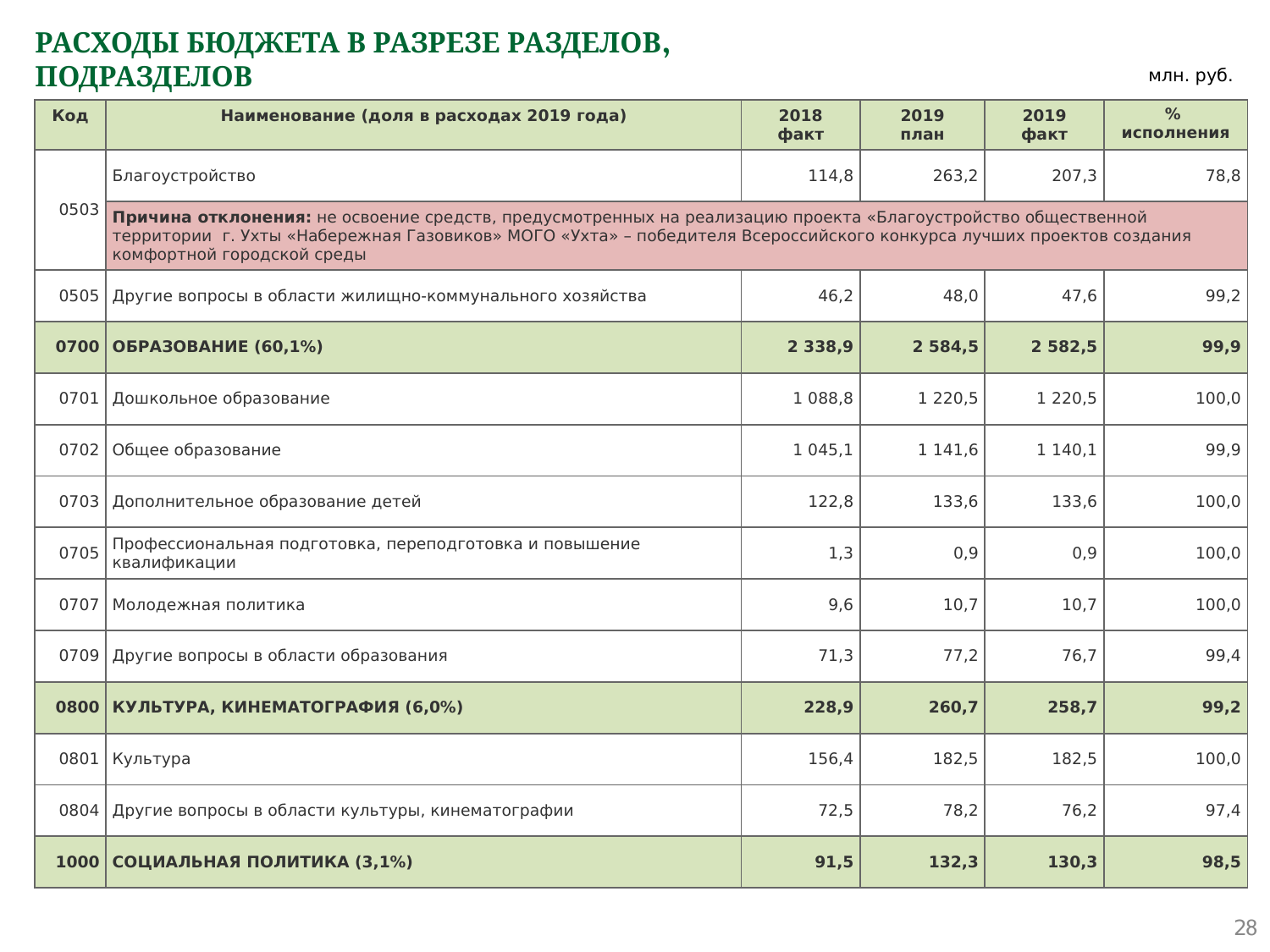

# РАСХОДЫ БЮДЖЕТА В РАЗРЕЗЕ РАЗДЕЛОВ, ПОДРАЗДЕЛОВ
млн. руб.
| Код | Наименование (доля в расходах 2019 года) | 2018 факт | 2019 план | 2019 факт | % исполнения |
| --- | --- | --- | --- | --- | --- |
| 0503 | Благоустройство | 114,8 | 263,2 | 207,3 | 78,8 |
|  | Причина отклонения: не освоение средств, предусмотренных на реализацию проекта «Благоустройство общественной территории г. Ухты «Набережная Газовиков» МОГО «Ухта» – победителя Всероссийского конкурса лучших проектов создания комфортной городской среды |  |  |  |  |
| 0505 | Другие вопросы в области жилищно-коммунального хозяйства | 46,2 | 48,0 | 47,6 | 99,2 |
| 0700 | ОБРАЗОВАНИЕ (60,1%) | 2 338,9 | 2 584,5 | 2 582,5 | 99,9 |
| 0701 | Дошкольное образование | 1 088,8 | 1 220,5 | 1 220,5 | 100,0 |
| 0702 | Общее образование | 1 045,1 | 1 141,6 | 1 140,1 | 99,9 |
| 0703 | Дополнительное образование детей | 122,8 | 133,6 | 133,6 | 100,0 |
| 0705 | Профессиональная подготовка, переподготовка и повышение квалификации | 1,3 | 0,9 | 0,9 | 100,0 |
| 0707 | Молодежная политика | 9,6 | 10,7 | 10,7 | 100,0 |
| 0709 | Другие вопросы в области образования | 71,3 | 77,2 | 76,7 | 99,4 |
| 0800 | КУЛЬТУРА, КИНЕМАТОГРАФИЯ (6,0%) | 228,9 | 260,7 | 258,7 | 99,2 |
| 0801 | Культура | 156,4 | 182,5 | 182,5 | 100,0 |
| 0804 | Другие вопросы в области культуры, кинематографии | 72,5 | 78,2 | 76,2 | 97,4 |
| 1000 | СОЦИАЛЬНАЯ ПОЛИТИКА (3,1%) | 91,5 | 132,3 | 130,3 | 98,5 |
28